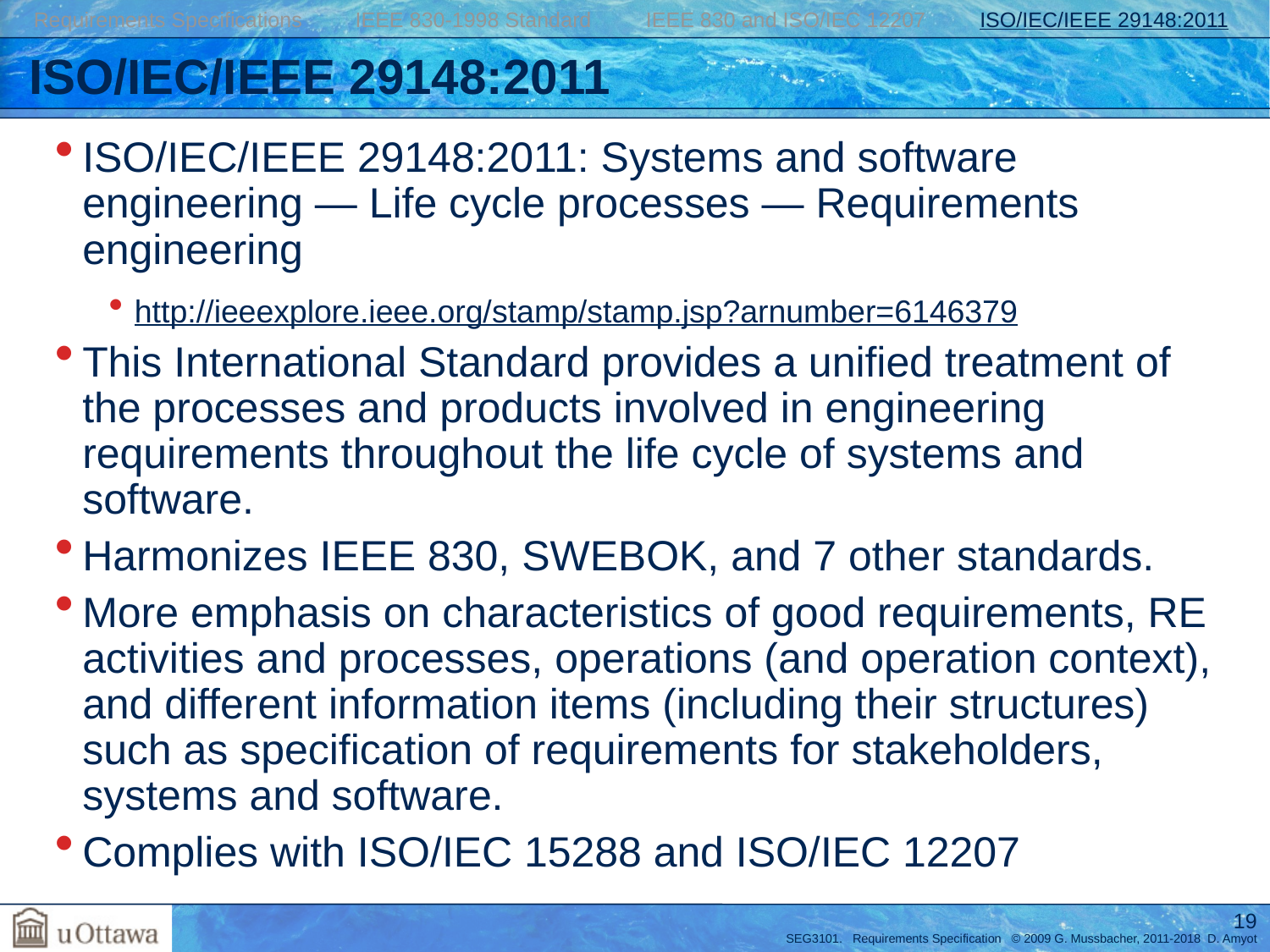

Requirements Specifications         IEEE 830-1998 Standard         IEEE 830 and ISO/IEC 12207         ISO/IEC/IEEE 29148:2011
# ISO/IEC/IEEE 29148:2011
ISO/IEC/IEEE 29148:2011: Systems and software engineering — Life cycle processes — Requirements engineering
http://ieeexplore.ieee.org/stamp/stamp.jsp?arnumber=6146379
This International Standard provides a unified treatment of the processes and products involved in engineering requirements throughout the life cycle of systems and software.
Harmonizes IEEE 830, SWEBOK, and 7 other standards.
More emphasis on characteristics of good requirements, RE activities and processes, operations (and operation context), and different information items (including their structures) such as specification of requirements for stakeholders, systems and software.
Complies with ISO/IEC 15288 and ISO/IEC 12207
19